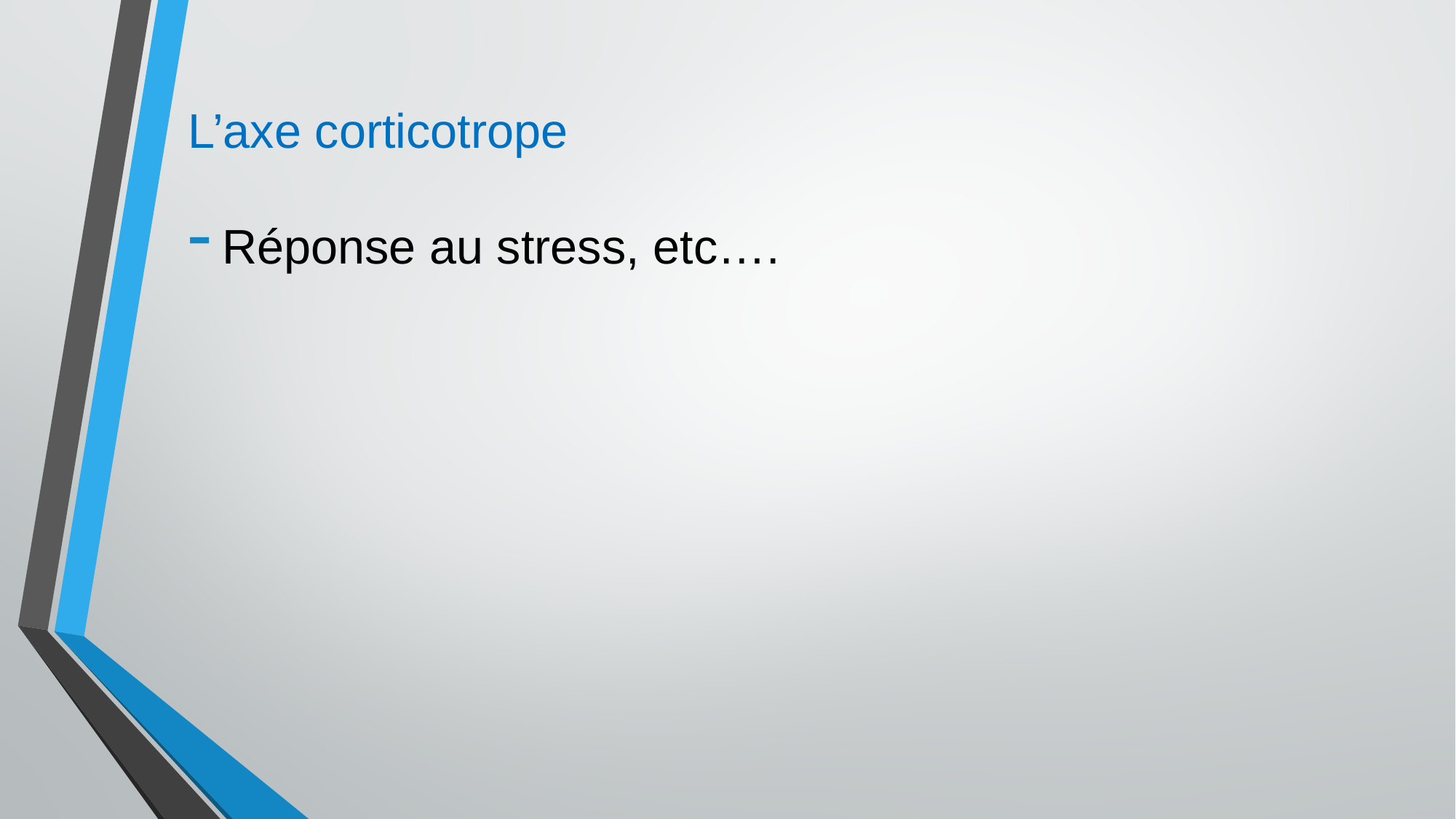

# L’axe corticotrope
Réponse au stress, etc….